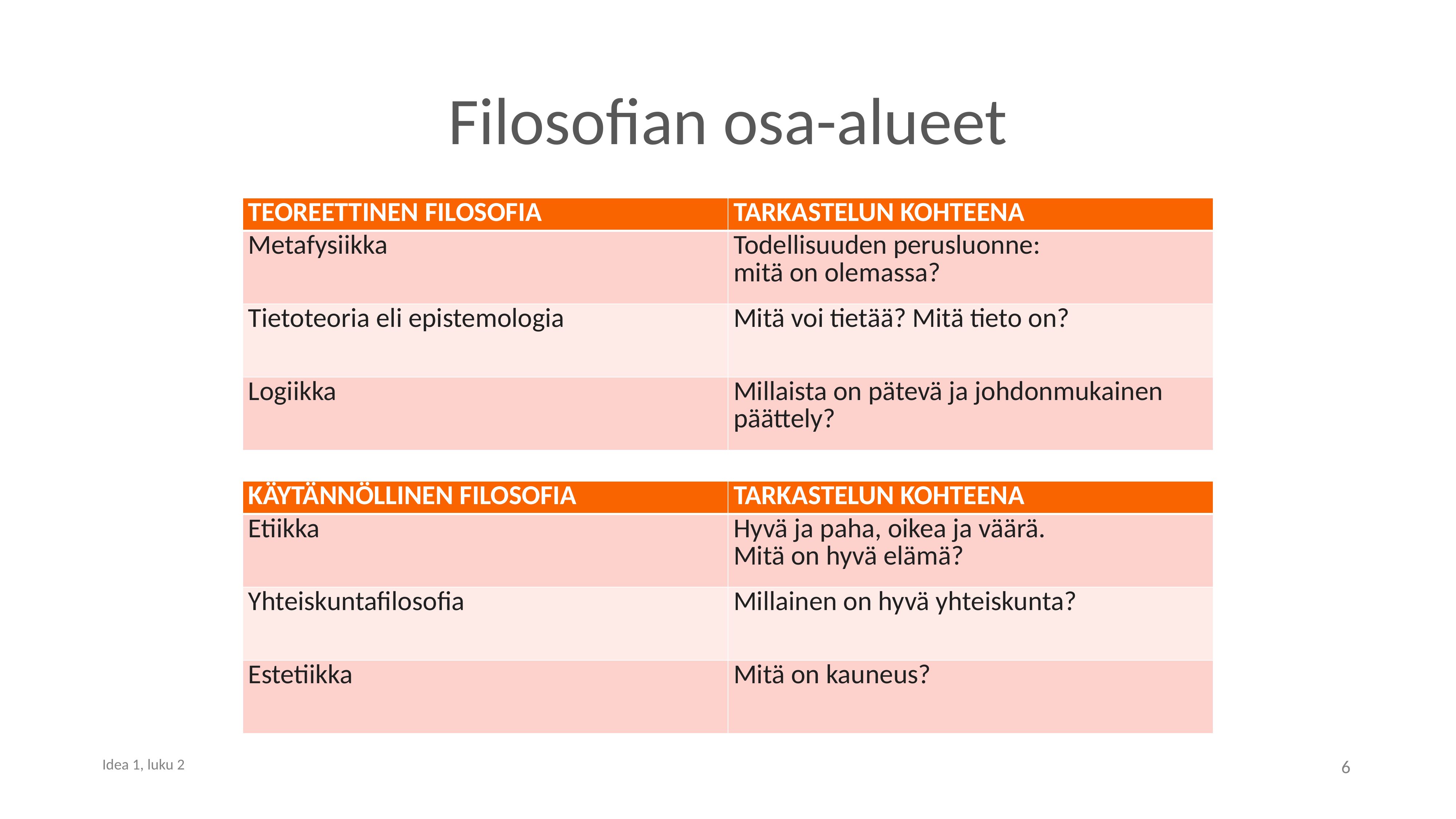

# Filosofian osa-alueet
| TEOREETTINEN FILOSOFIA | TARKASTELUN KOHTEENA |
| --- | --- |
| Metafysiikka | Todellisuuden perusluonne: mitä on olemassa? |
| Tietoteoria eli epistemologia | Mitä voi tietää? Mitä tieto on? |
| Logiikka | Millaista on pätevä ja johdonmukainen päättely? |

| KÄYTÄNNÖLLINEN FILOSOFIA | TARKASTELUN KOHTEENA |
| --- | --- |
| Etiikka | Hyvä ja paha, oikea ja väärä. Mitä on hyvä elämä? |
| Yhteiskuntafilosofia | Millainen on hyvä yhteiskunta? |
| Estetiikka | Mitä on kauneus? |
6
Idea 1, luku 2